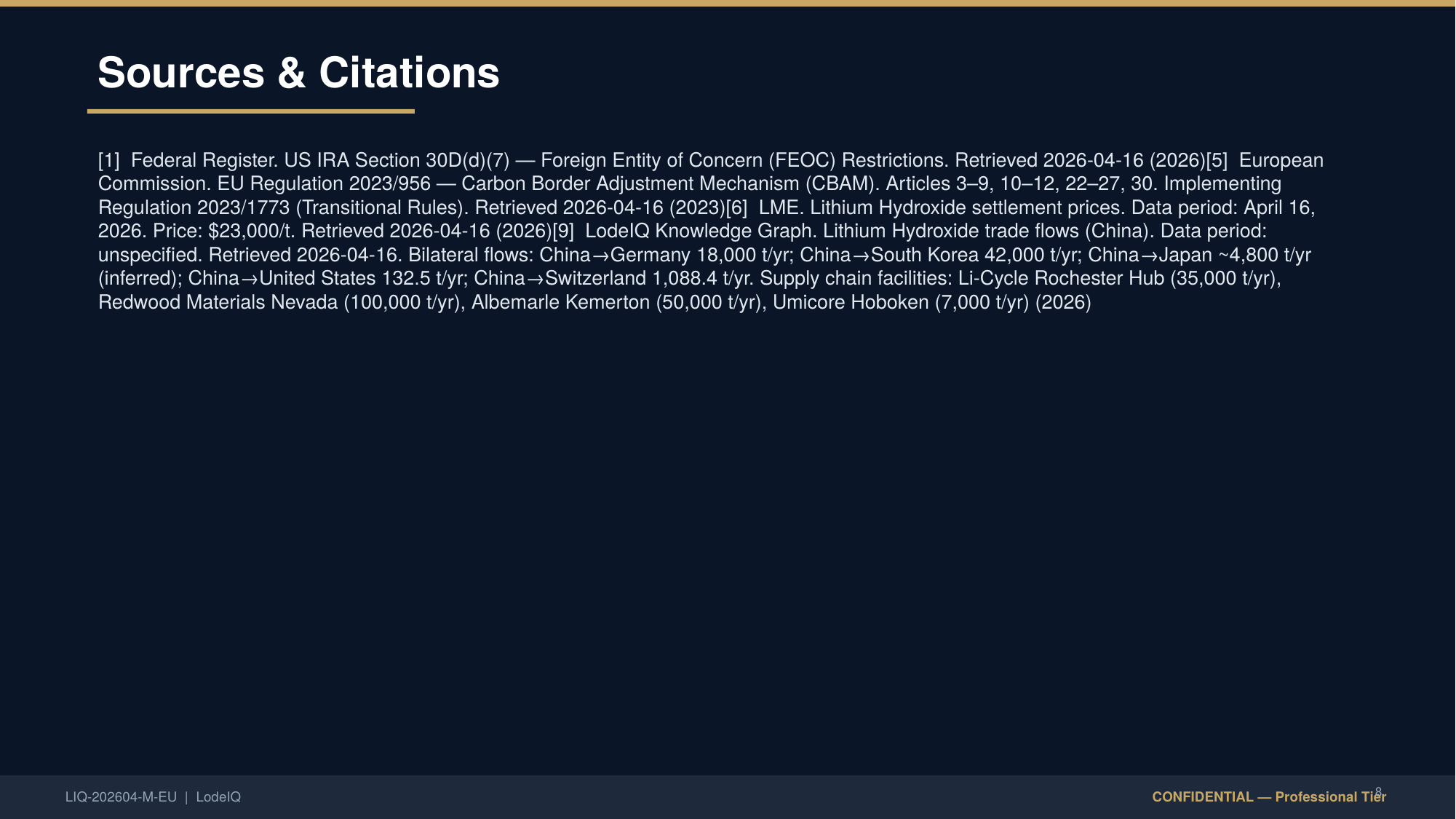

Sources & Citations

[1]  Federal Register. US IRA Section 30D(d)(7) — Foreign Entity of Concern (FEOC) Restrictions. Retrieved 2026-04-16 (2026)[5]  European Commission. EU Regulation 2023/956 — Carbon Border Adjustment Mechanism (CBAM). Articles 3–9, 10–12, 22–27, 30. Implementing Regulation 2023/1773 (Transitional Rules). Retrieved 2026-04-16 (2023)[6]  LME. Lithium Hydroxide settlement prices. Data period: April 16, 2026. Price: $23,000/t. Retrieved 2026-04-16 (2026)[9]  LodeIQ Knowledge Graph. Lithium Hydroxide trade flows (China). Data period: unspecified. Retrieved 2026-04-16. Bilateral flows: China→Germany 18,000 t/yr; China→South Korea 42,000 t/yr; China→Japan ~4,800 t/yr (inferred); China→United States 132.5 t/yr; China→Switzerland 1,088.4 t/yr. Supply chain facilities: Li-Cycle Rochester Hub (35,000 t/yr), Redwood Materials Nevada (100,000 t/yr), Albemarle Kemerton (50,000 t/yr), Umicore Hoboken (7,000 t/yr) (2026)
8